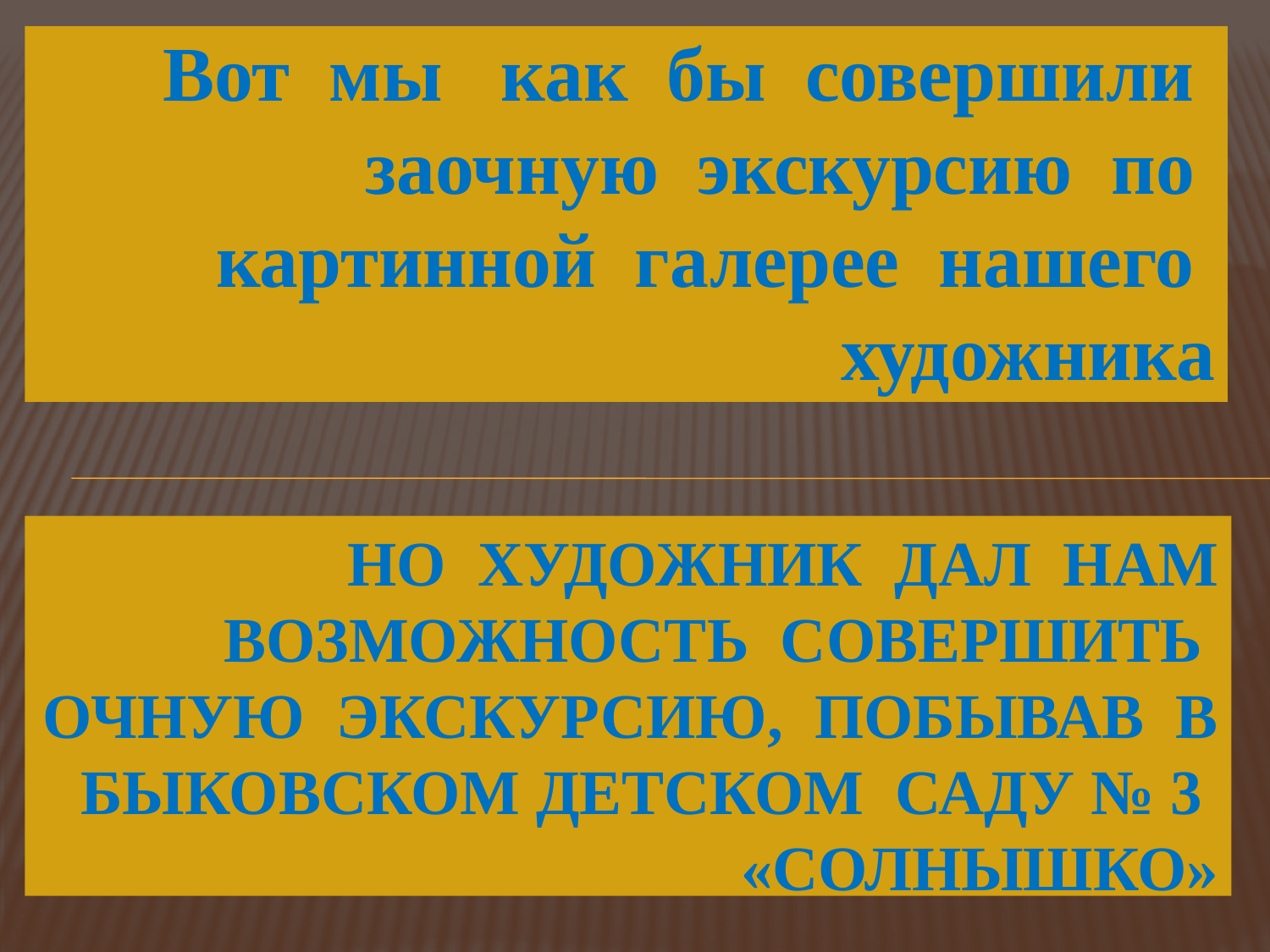

Вот  мы   как  бы  совершили  заочную  экскурсию  по  картинной  галерее  нашего  художника
# Но  Художник  дал  нам возможность  совершить  очную  экскурсию,  побывав  в  быковском детском  саду № 3  «Солнышко»